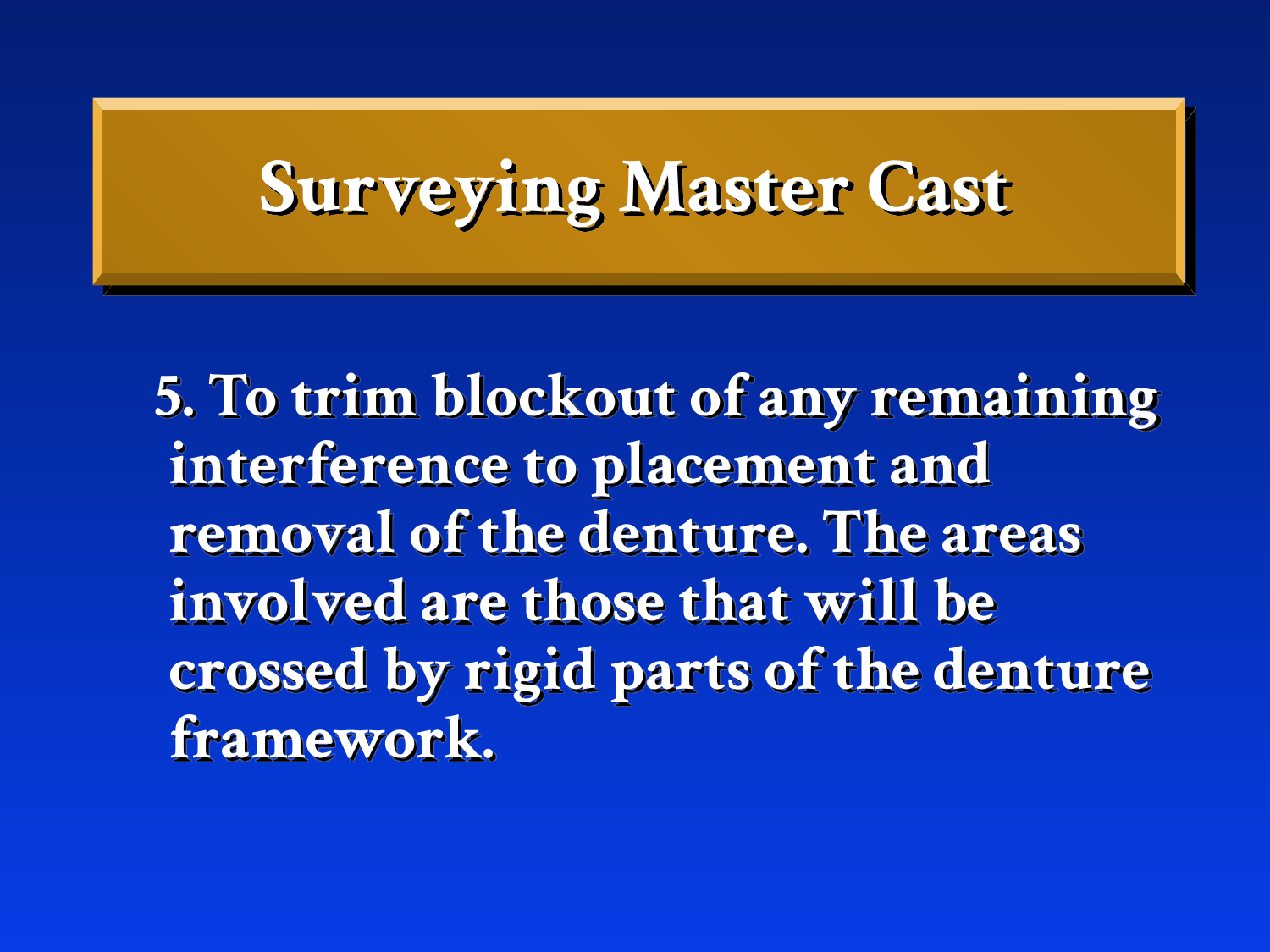

# Surveying Master Cast
  5. To trim blockout of any remaining interference to placement and removal of the denture. The areas involved are those that will be crossed by rigid parts of the denture framework.